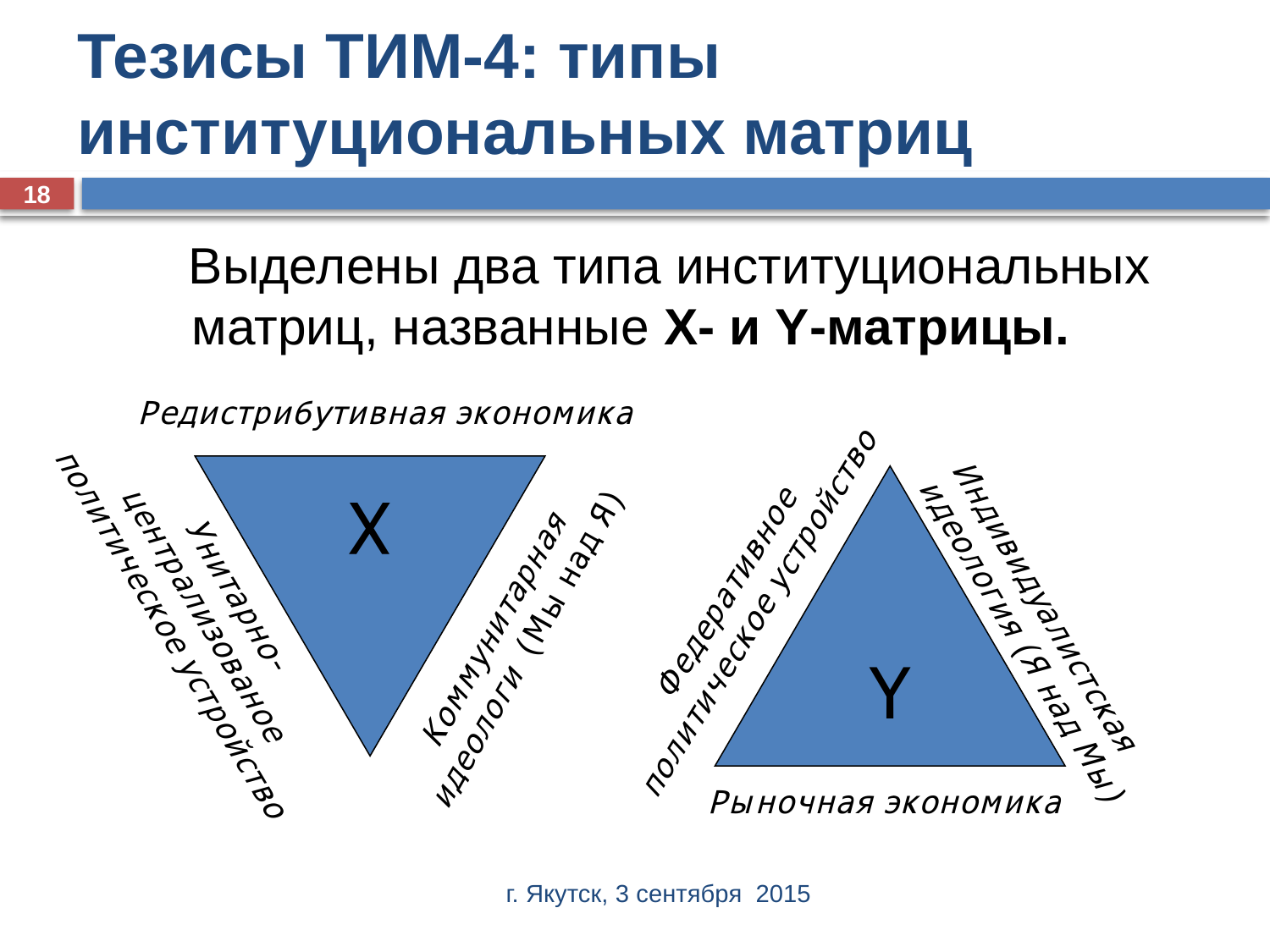

# Тезисы ТИМ-4: типы институциональных матриц
18
   Выделены два типа институциональных матриц, названные Х- и Y-матрицы.
Редистрибутивная экономика
X
Y
Унитарно-централизованое политическое устройство
Федеративное политическое устройство
Индивидуалистская     идеология (Я над Мы)
Коммунитарная идеологи  (Мы над Я)
Рыночная экономика
г. Якутск, 3 сентября  2015